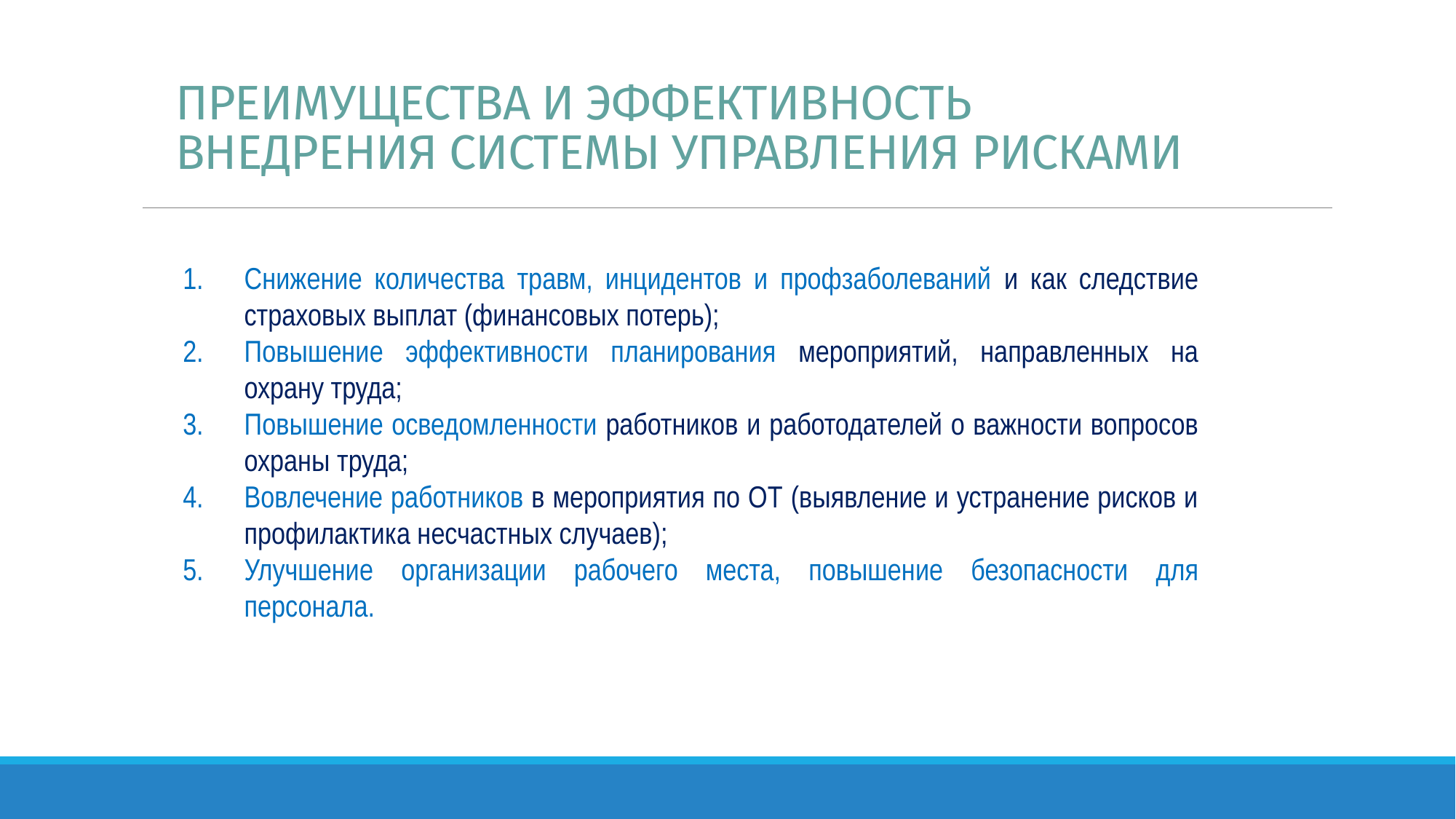

# Преимущества и эффективность внедрения системы управления рисками
Снижение количества травм, инцидентов и профзаболеваний и как следствие страховых выплат (финансовых потерь);
Повышение эффективности планирования мероприятий, направленных на охрану труда;
Повышение осведомленности работников и работодателей о важности вопросов охраны труда;
Вовлечение работников в мероприятия по ОТ (выявление и устранение рисков и профилактика несчастных случаев);
Улучшение организации рабочего места, повышение безопасности для персонала.